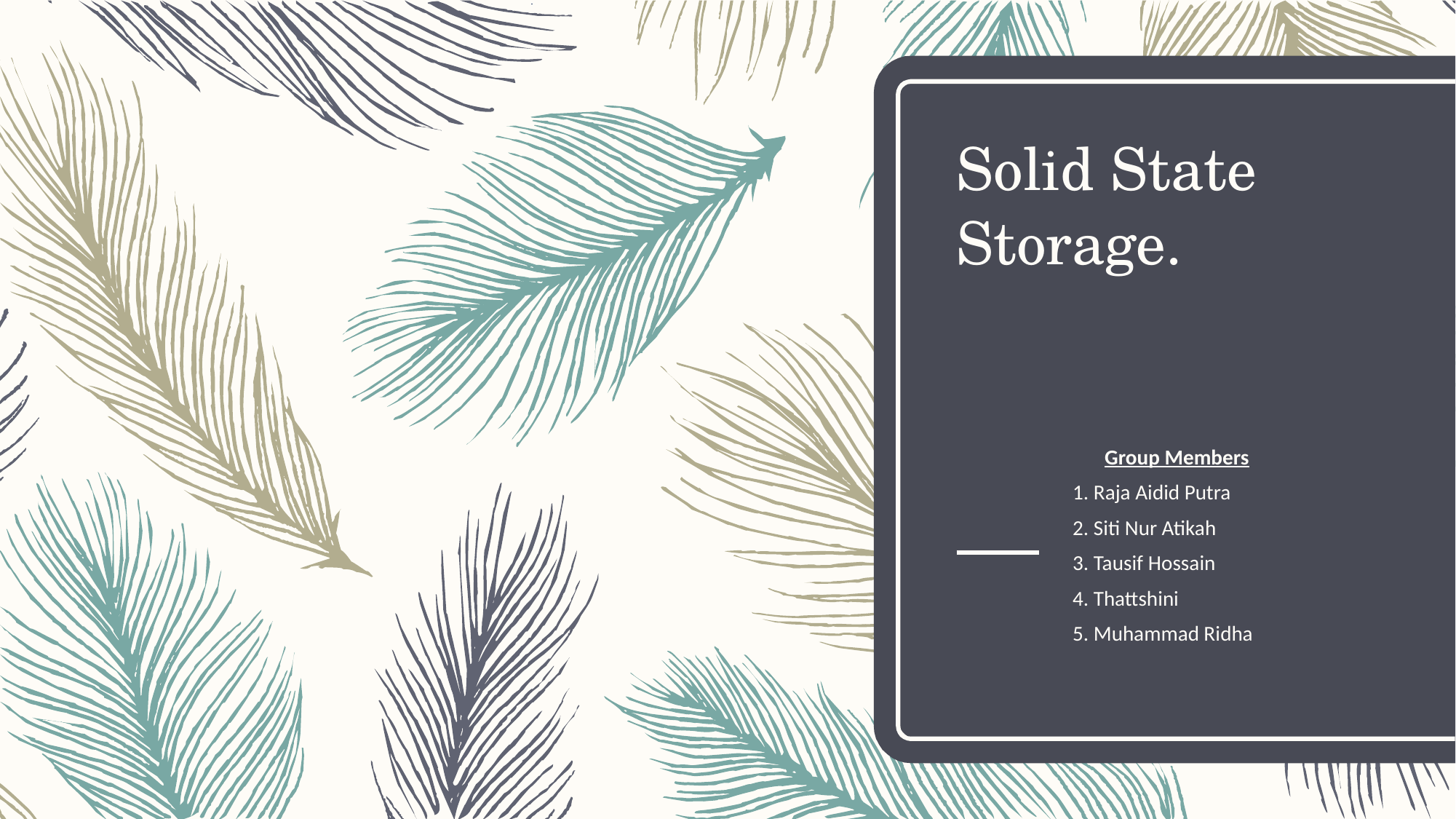

# Solid State Storage.
Group Members
                  1. Raja Aidid Putra
                  2. Siti Nur Atikah
                  3. Tausif Hossain
                  4. Thattshini
                  5. Muhammad Ridha